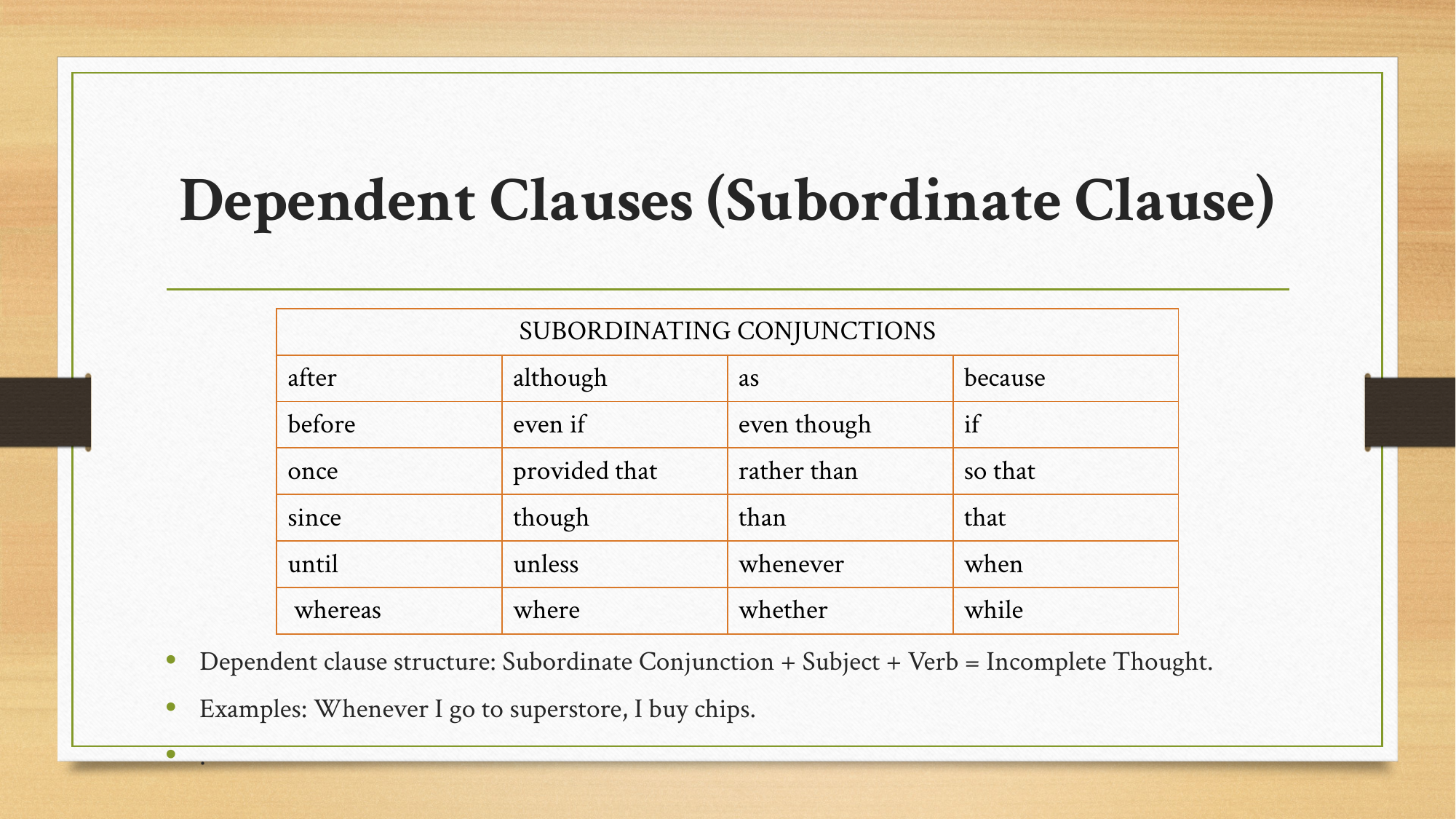

# Dependent Clauses (Subordinate Clause)
| SUBORDINATING CONJUNCTIONS |  |  |  |
| --- | --- | --- | --- |
| after | although | as | because |
| before | even if | even though | if |
| once | provided that | rather than | so that |
| since | though | than | that |
| until | unless | whenever | when |
| whereas | where | whether | while |
Dependent clause structure: Subordinate Conjunction + Subject + Verb = Incomplete Thought.
Examples: Whenever I go to superstore, I buy chips.
.